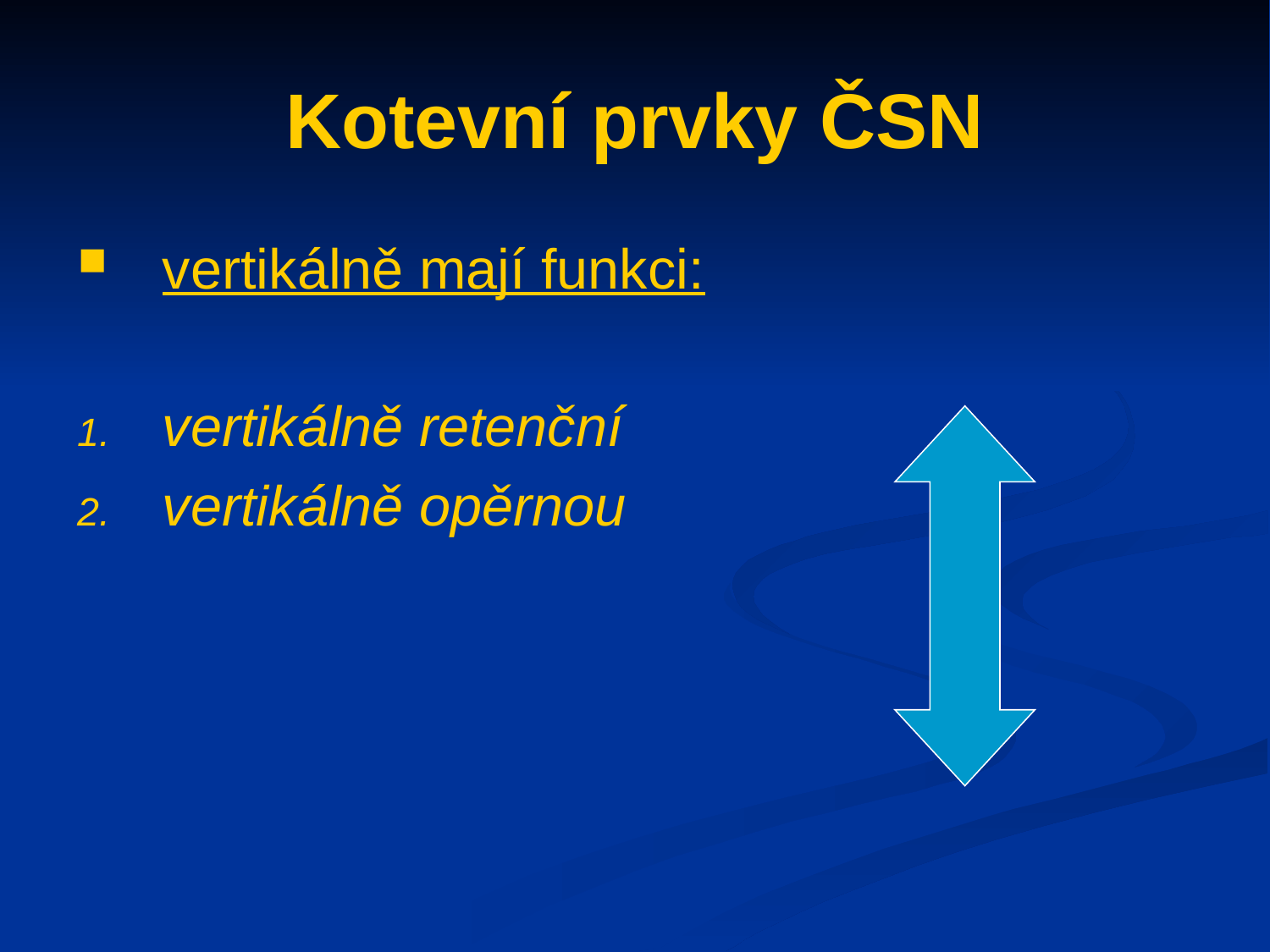

# Kotevní prvky ČSN
vertikálně mají funkci:

vertikálně retenční
vertikálně opěrnou